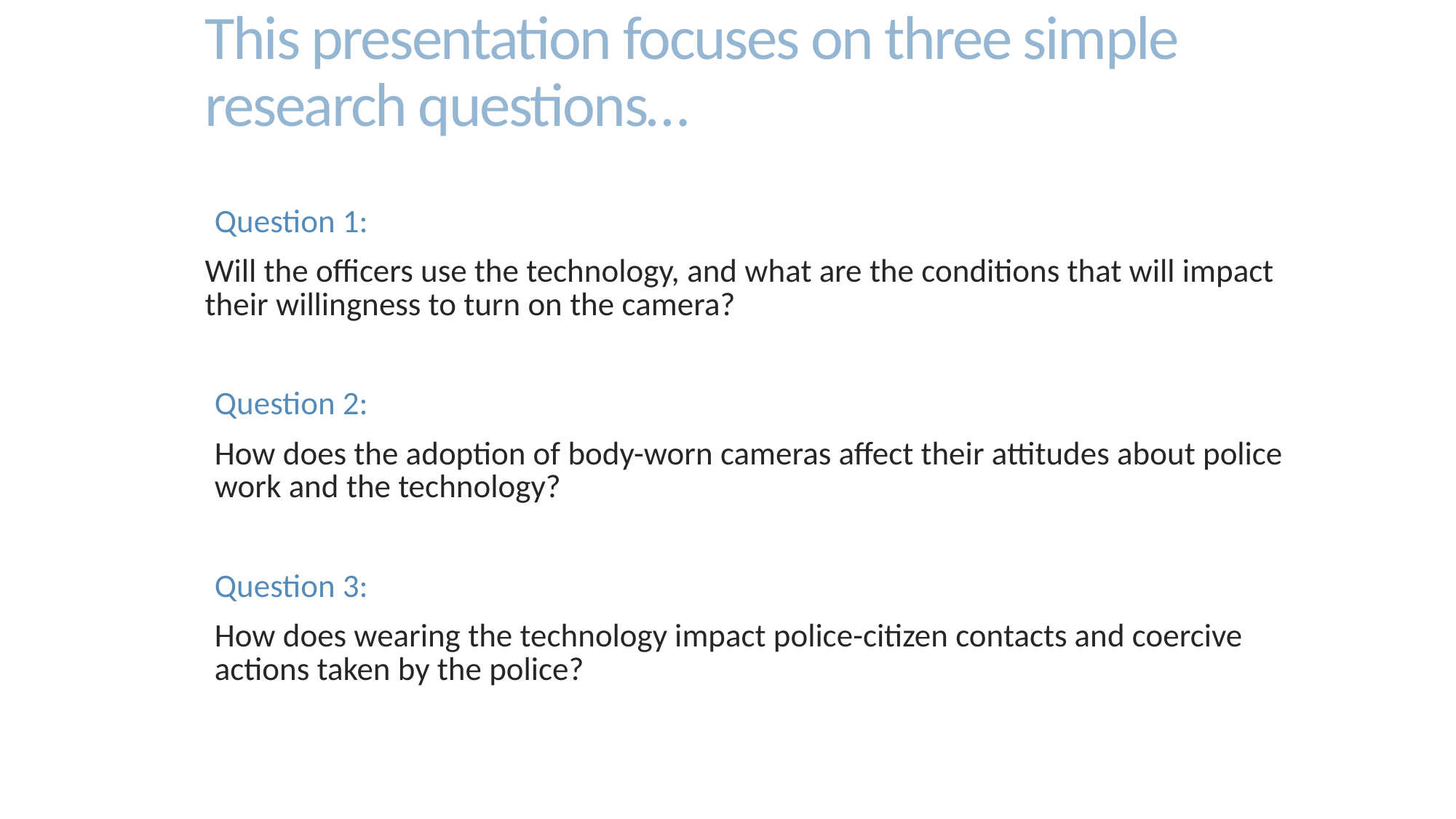

# This presentation focuses on three simple research questions…
Question 1:
Will the officers use the technology, and what are the conditions that will impact their willingness to turn on the camera?

Question 2:
How does the adoption of body-worn cameras affect their attitudes about police work and the technology?

Question 3:
How does wearing the technology impact police-citizen contacts and coercive actions taken by the police?